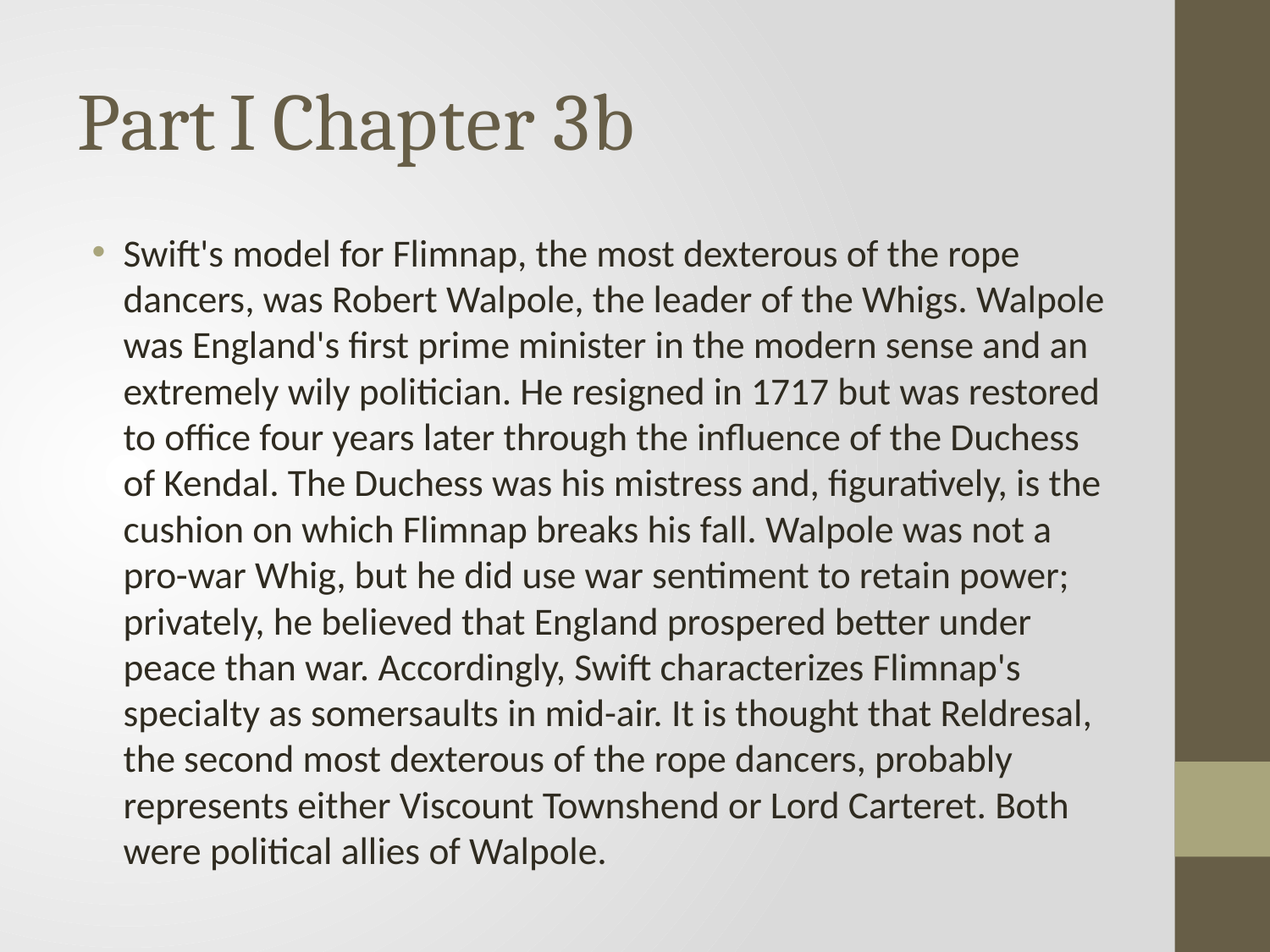

# Part I Chapter 3b
Swift's model for Flimnap, the most dexterous of the rope dancers, was Robert Walpole, the leader of the Whigs. Walpole was England's first prime minister in the modern sense and an extremely wily politician. He resigned in 1717 but was restored to office four years later through the influence of the Duchess of Kendal. The Duchess was his mistress and, figuratively, is the cushion on which Flimnap breaks his fall. Walpole was not a pro-war Whig, but he did use war sentiment to retain power; privately, he believed that England prospered better under peace than war. Accordingly, Swift characterizes Flimnap's specialty as somersaults in mid-air. It is thought that Reldresal, the second most dexterous of the rope dancers, probably represents either Viscount Townshend or Lord Carteret. Both were political allies of Walpole.